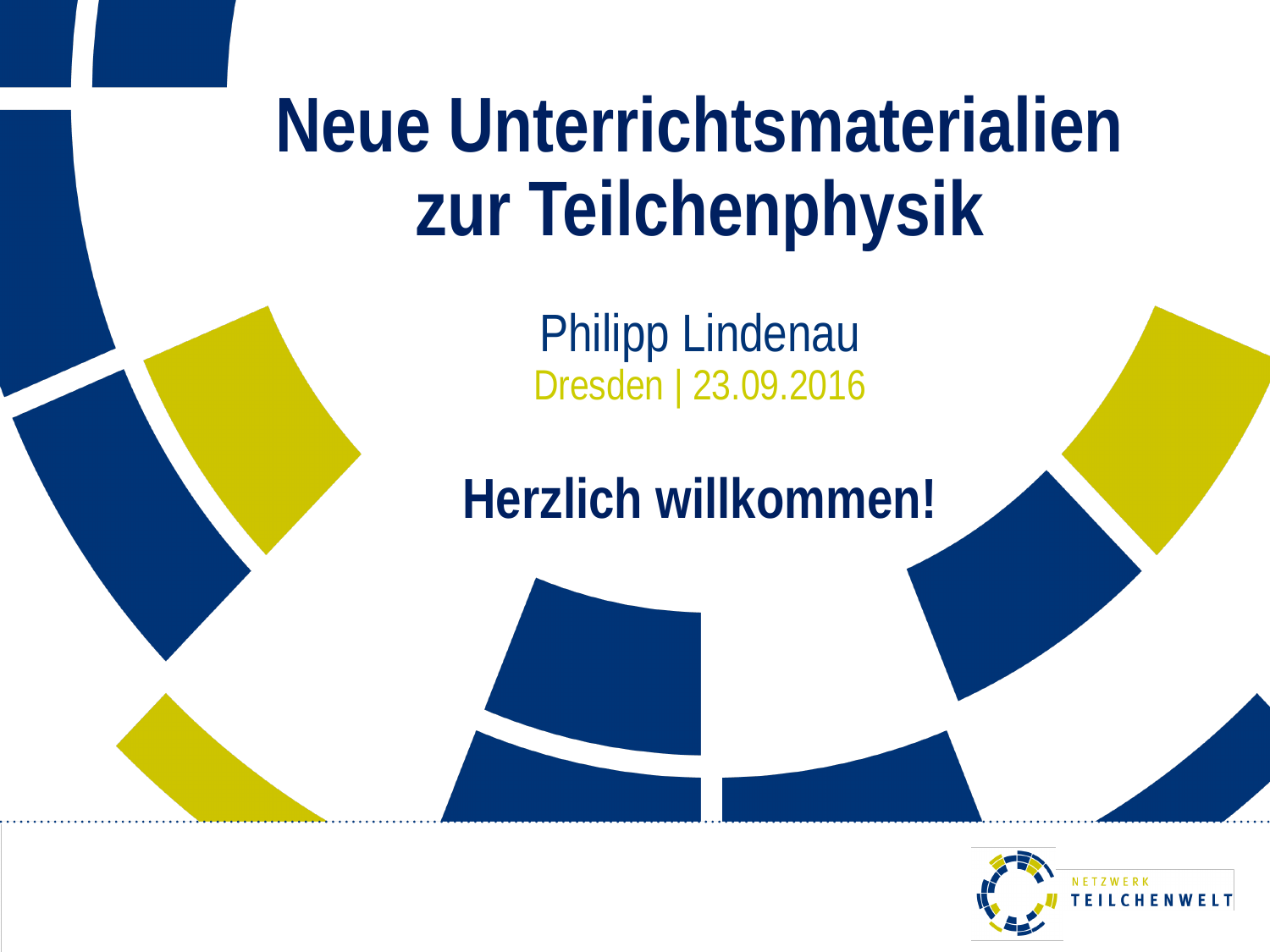

# Neue Unterrichtsmaterialien zur Teilchenphysik Philipp Lindenau Dresden | 23.09.2016 Herzlich willkommen!